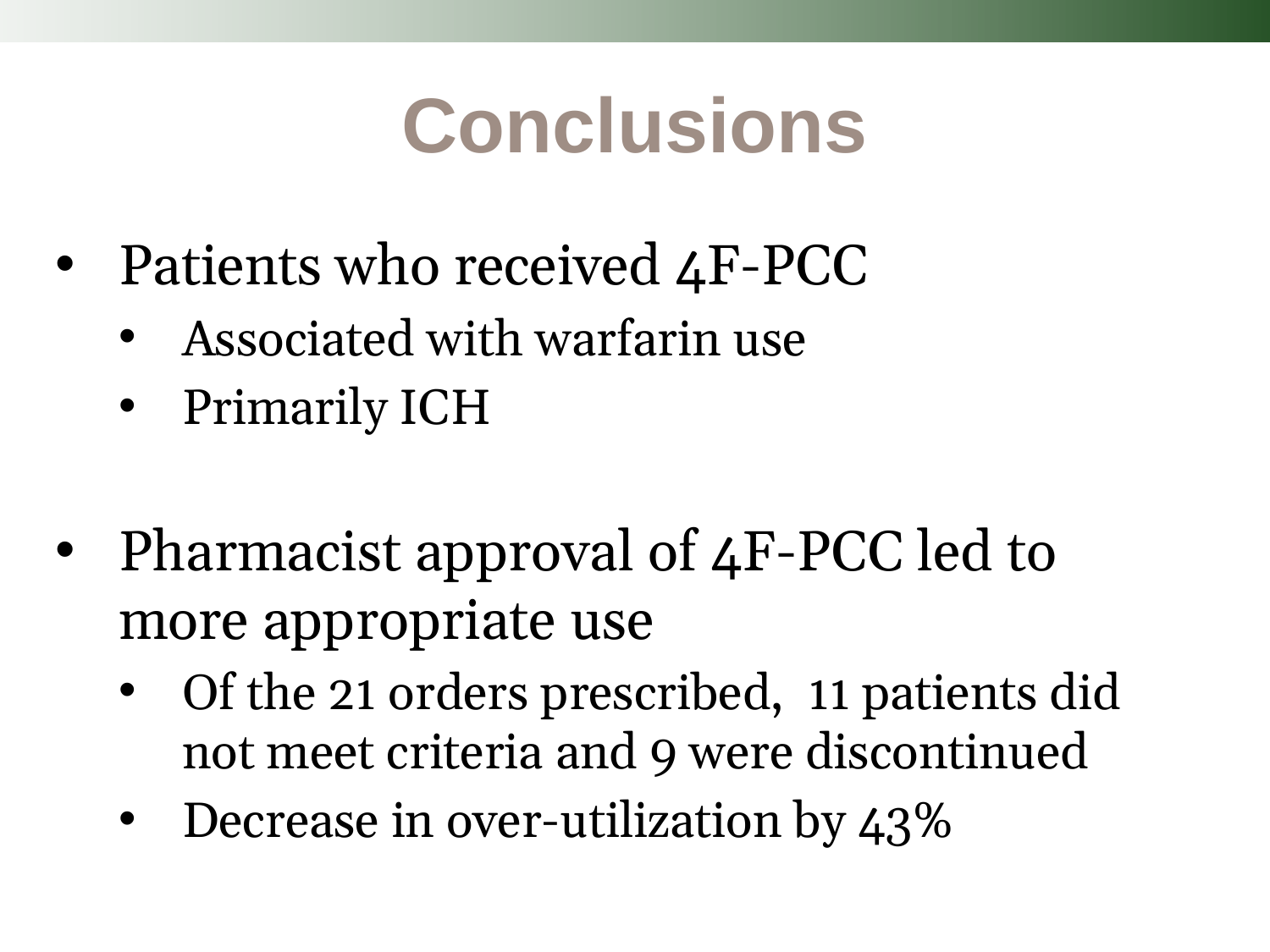

Conclusions
Patients who received 4F-PCC
Associated with warfarin use
Primarily ICH

Pharmacist approval of 4F-PCC led to more appropriate use
Of the 21 orders prescribed,  11 patients did not meet criteria and 9 were discontinued
Decrease in over-utilization by 43%